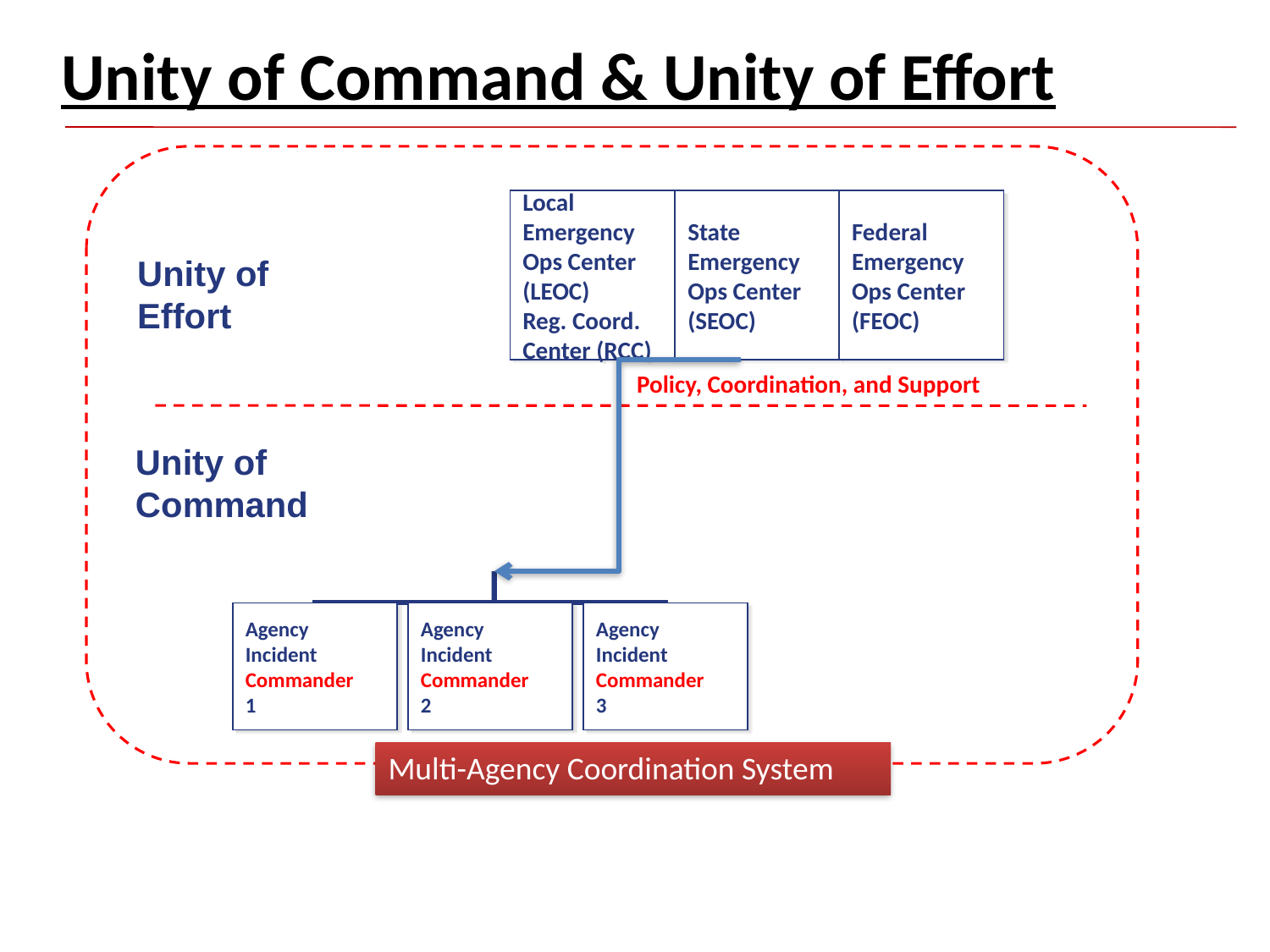

Unity of Command & Unity of Effort

Local
Emergency
Ops Center
(LEOC)
Reg. Coord. Center (RCC)
State
Emergency
Ops Center
(SEOC)
Federal Emergency Ops Center (FEOC)

Agency
Incident
Commander
1
Agency
Incident
Commander
2
Agency
Incident
Commander
3
Unity of
Effort
Policy, Coordination, and Support
Unity of
Command
Multi-Agency Coordination System